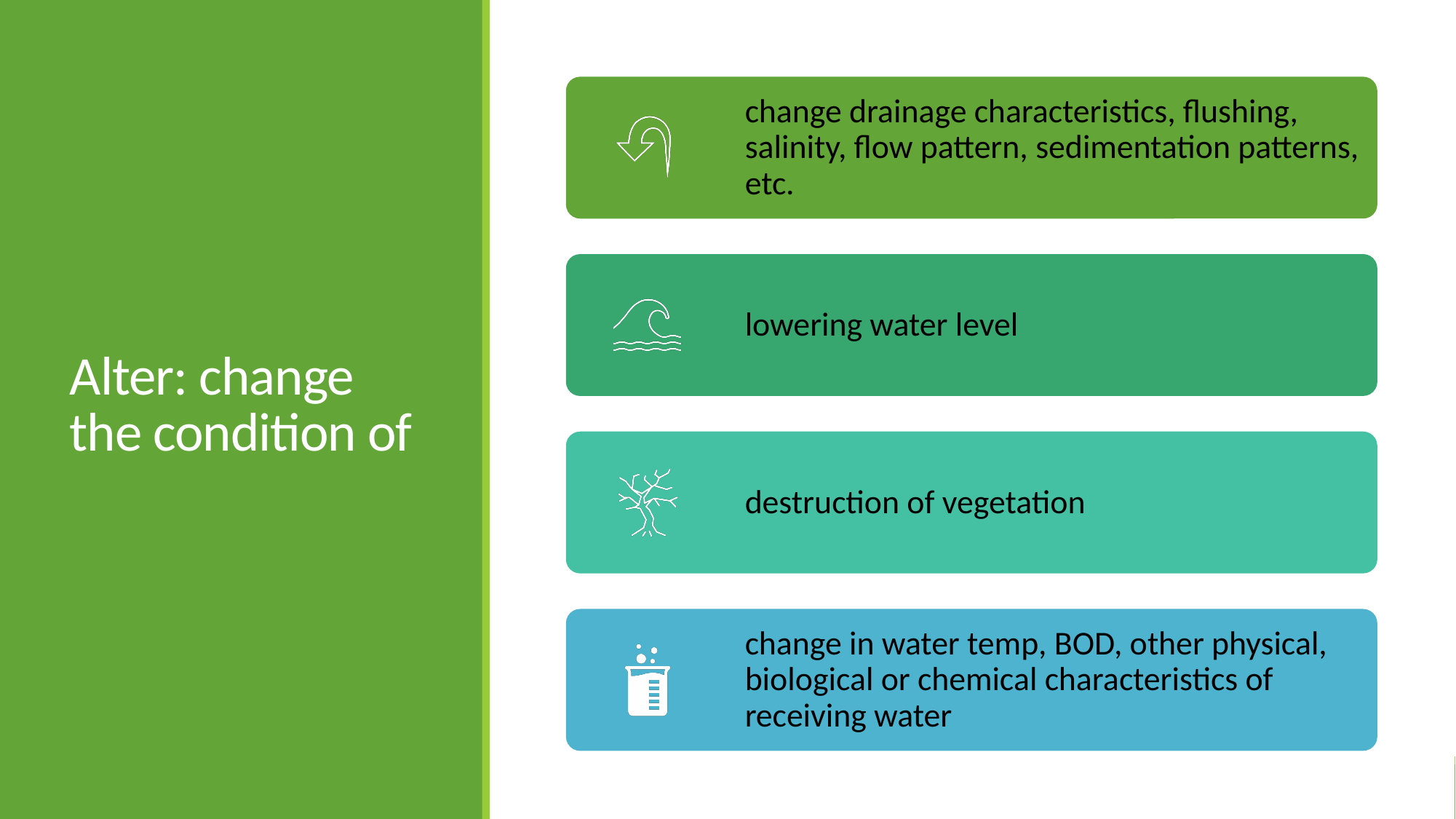

# Alter: change the condition of
change drainage characteristics, flushing, salinity, flow pattern, sedimentation patterns, etc.
lowering water level
destruction of vegetation
change in water temp, BOD, other physical, biological or chemical characteristics of receiving water